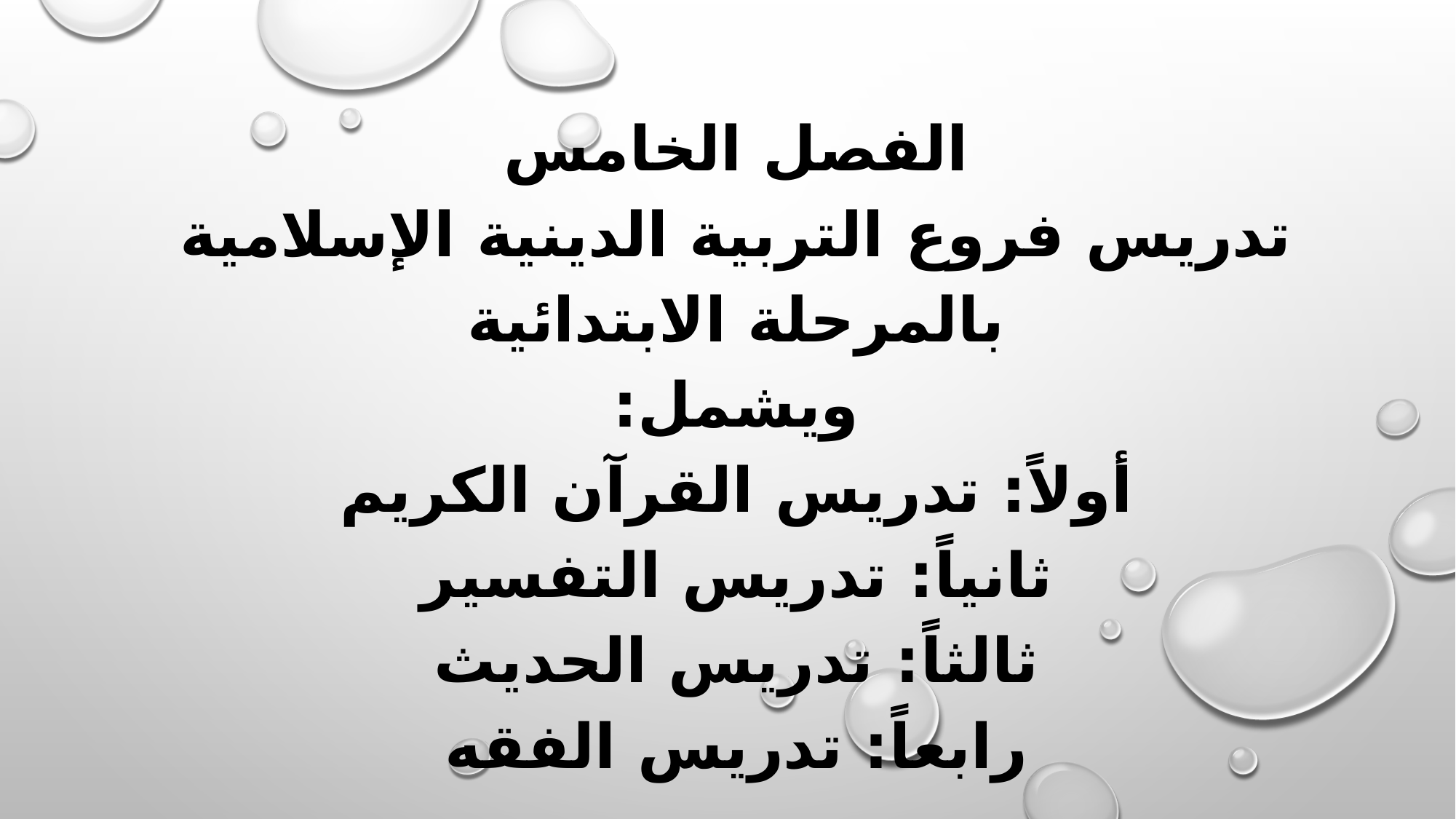

# الفصل الخامس تدريس فروع التربية الدينية الإسلامية بالمرحلة الابتدائية ويشمل: أولاً: تدريس القرآن الكريم ثانياً: تدريس التفسير ثالثاً: تدريس الحديث رابعاً: تدريس الفقه